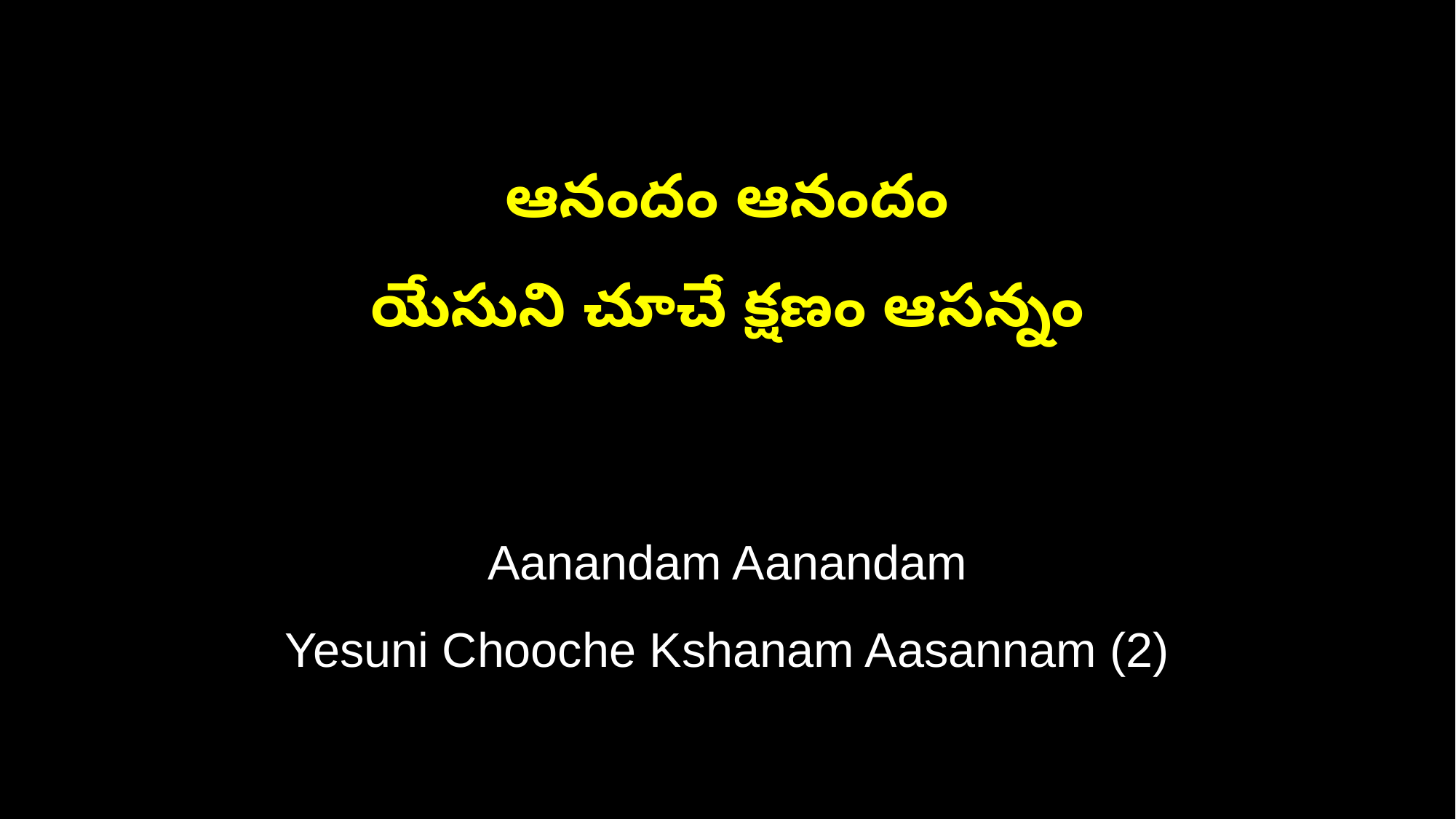

ఆనందం ఆనందం
యేసుని చూచే క్షణం ఆసన్నం
Aanandam Aanandam
Yesuni Chooche Kshanam Aasannam (2)